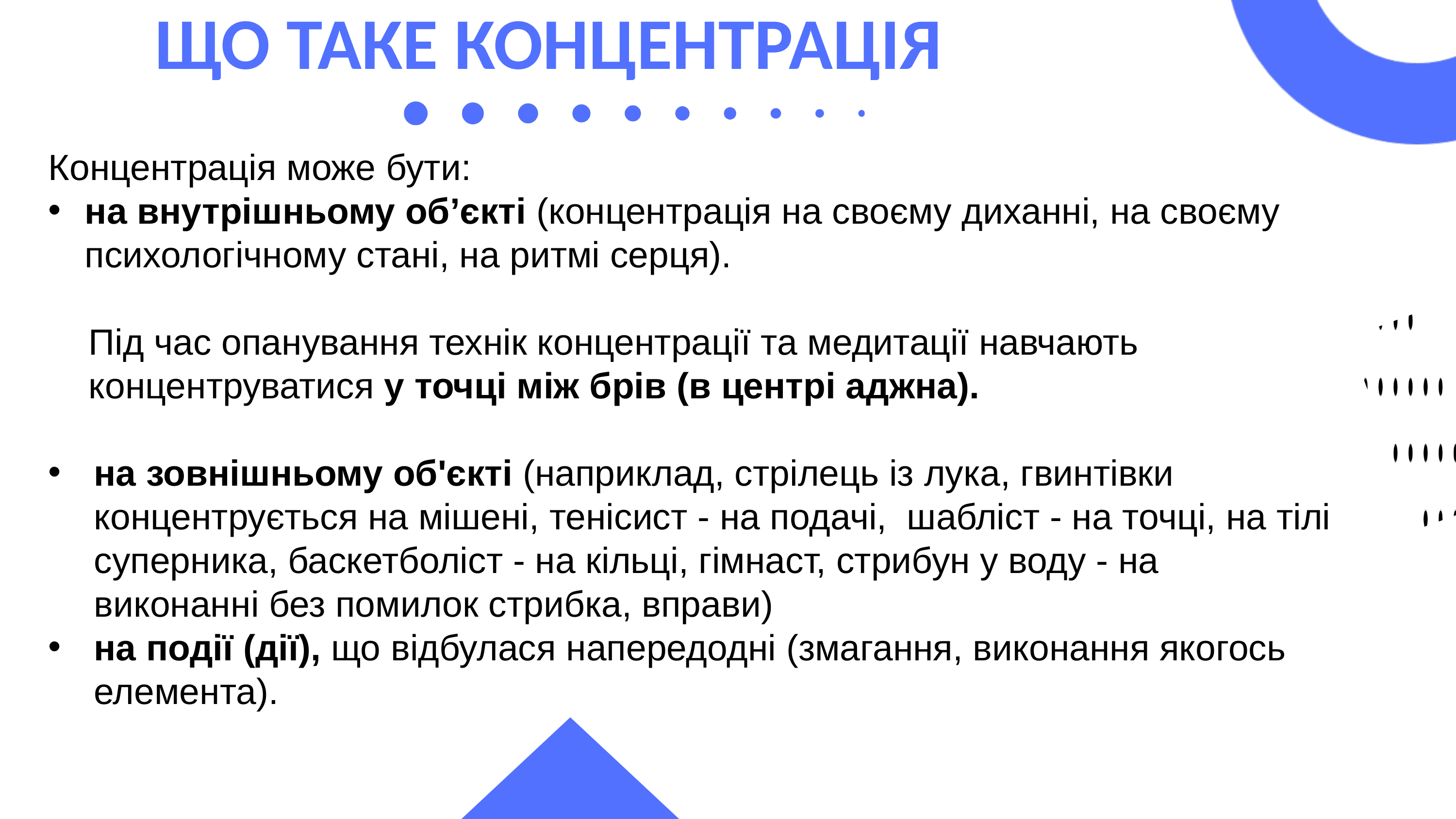

ЩО ТАКЕ КОНЦЕНТРАЦІЯ

Концентрація може бути:
на внутрішньому об’єкті (концентрація на своєму диханні, на своєму психологічному стані, на ритмі серця).

    Під час опанування технік концентрації та медитації навчають
    концентруватися у точці між брів (в центрі аджна).

на зовнішньому об'єкті (наприклад, стрілець із лука, гвинтівки концентрується на мішені, тенісист - на подачі,  шабліст - на точці, на тілі суперника, баскетболіст - на кільці, гімнаст, стрибун у воду - на виконанні без помилок стрибка, вправи)
на події (дії), що відбулася напередодні (змагання, виконання якогось елемента).